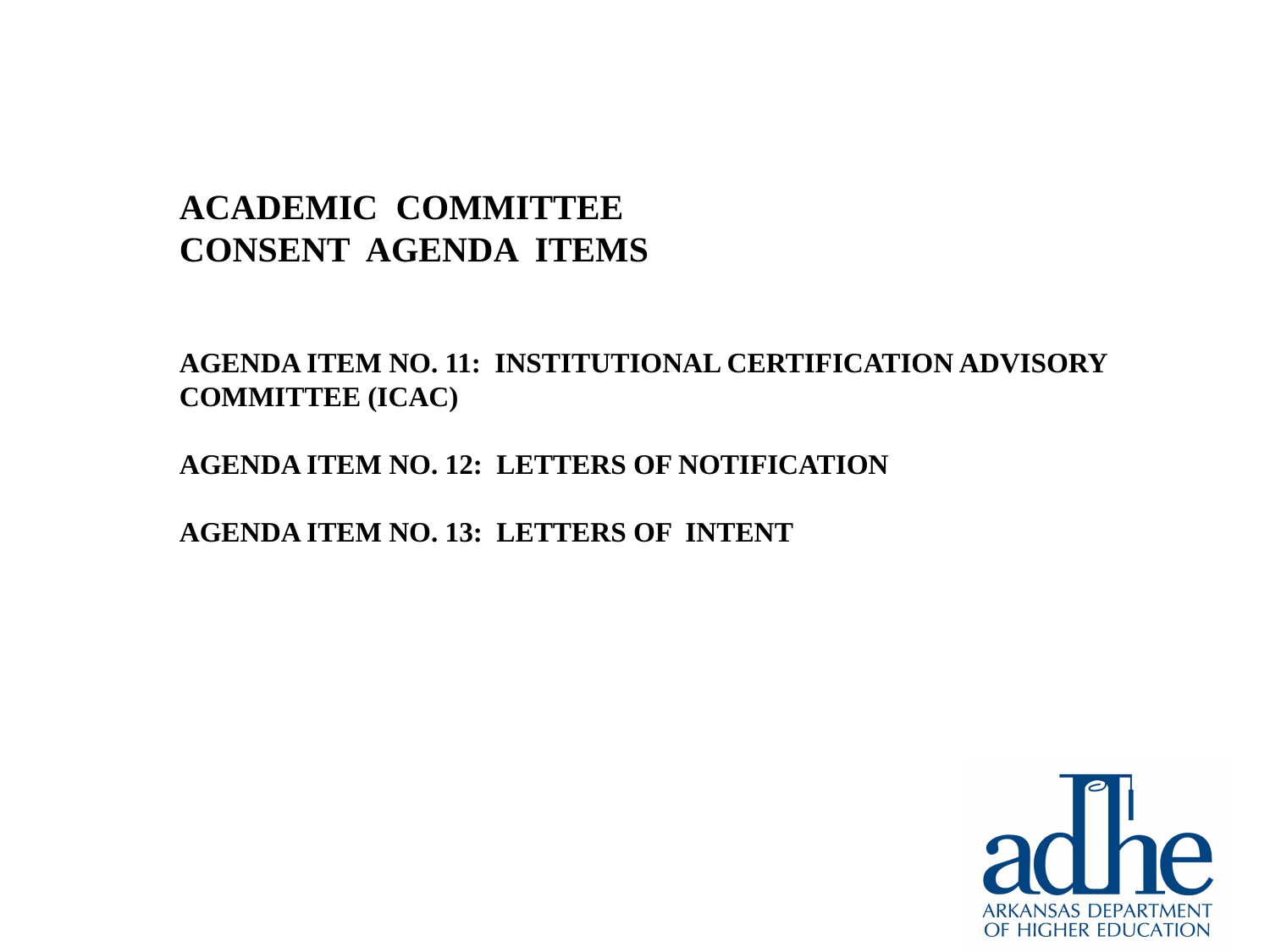

# ACADEMIC  COMMITTEE Consent  Agenda  Items Agenda Item No. 11:  Institutional Certification Advisory Committee (ICAC) Agenda Item No. 12:  Letters of Notification Agenda Item No. 13:  Letters of  Intent